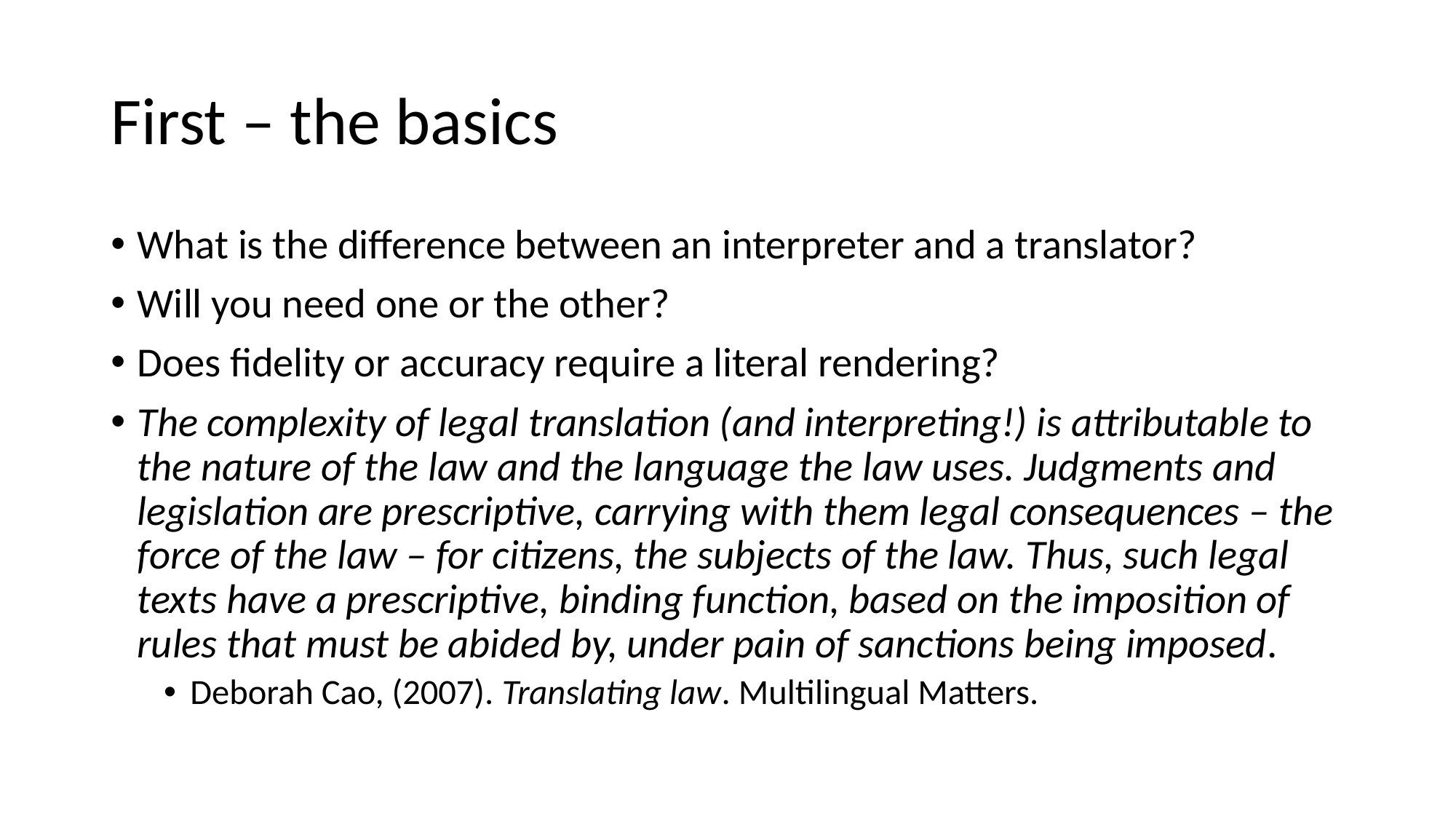

# First – the basics
What is the difference between an interpreter and a translator?
Will you need one or the other?
Does fidelity or accuracy require a literal rendering?
The complexity of legal translation (and interpreting!) is attributable to the nature of the law and the language the law uses. Judgments and legislation are prescriptive, carrying with them legal consequences – the force of the law – for citizens, the subjects of the law. Thus, such legal texts have a prescriptive, binding function, based on the imposition of rules that must be abided by, under pain of sanctions being imposed.
Deborah Cao, (2007). Translating law. Multilingual Matters.